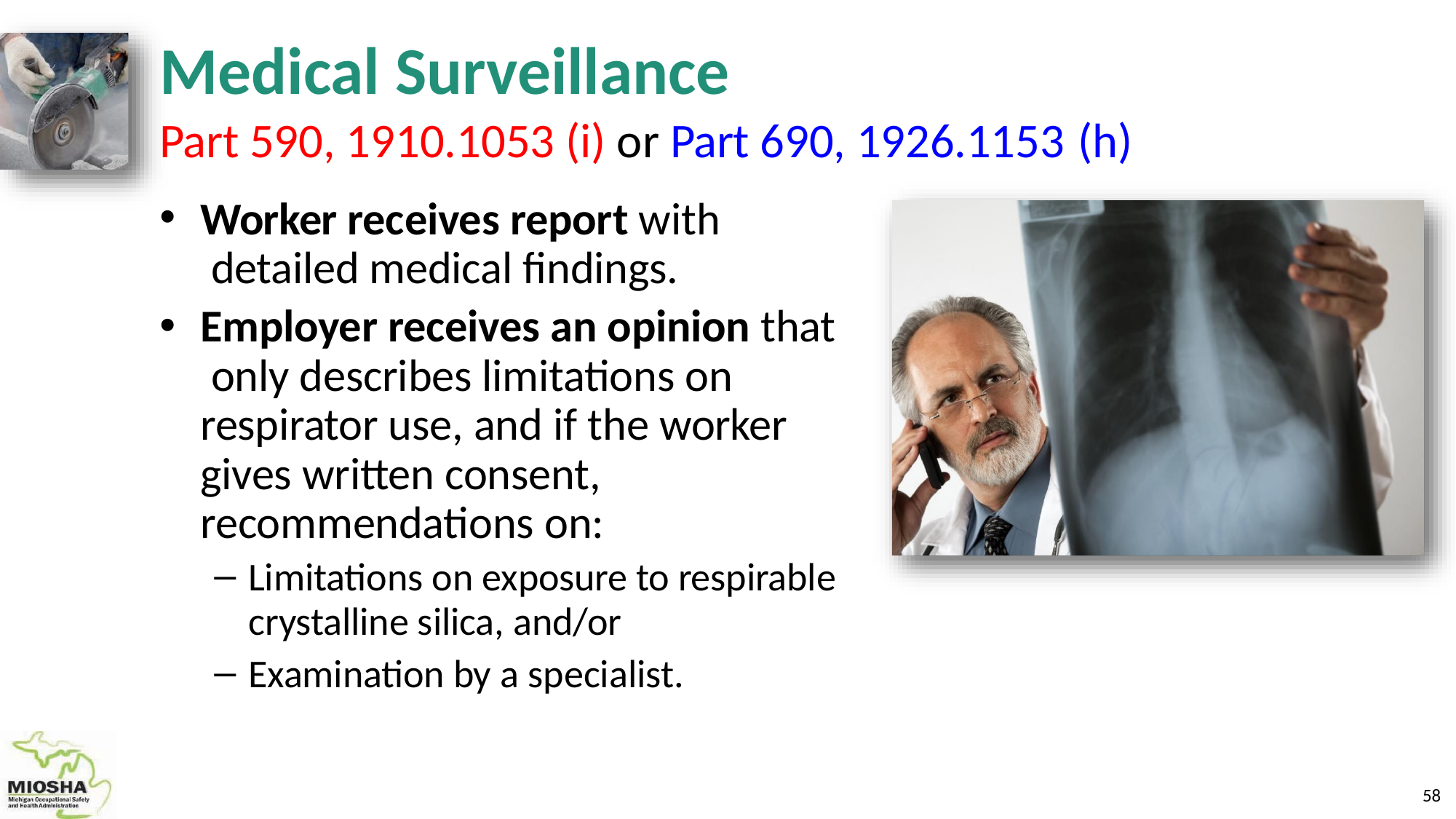

# Medical Surveillance

Part 590, 1910.1053 (i) or Part 690, 1926.1153 (h)
Worker receives report with  detailed medical findings.
Employer receives an opinion that  only describes limitations on  respirator use, and if the worker  gives written consent,  recommendations on:
Limitations on exposure to respirable
crystalline silica, and/or
Examination by a specialist.

58